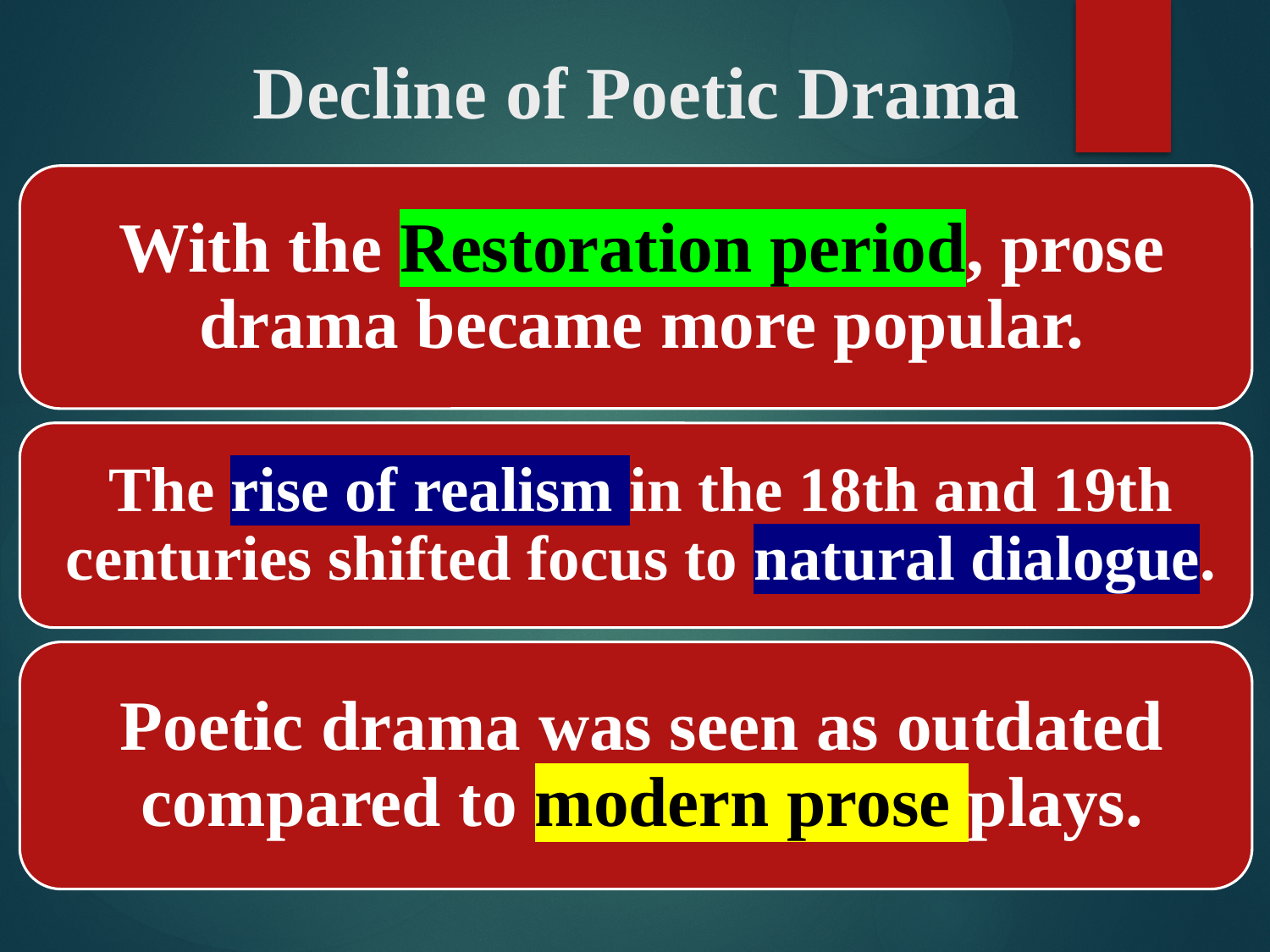

# Decline of Poetic Drama
With the Restoration period, prose drama became more popular.
The rise of realism in the 18th and 19th centuries shifted focus to natural dialogue.
Poetic drama was seen as outdated compared to modern prose plays.